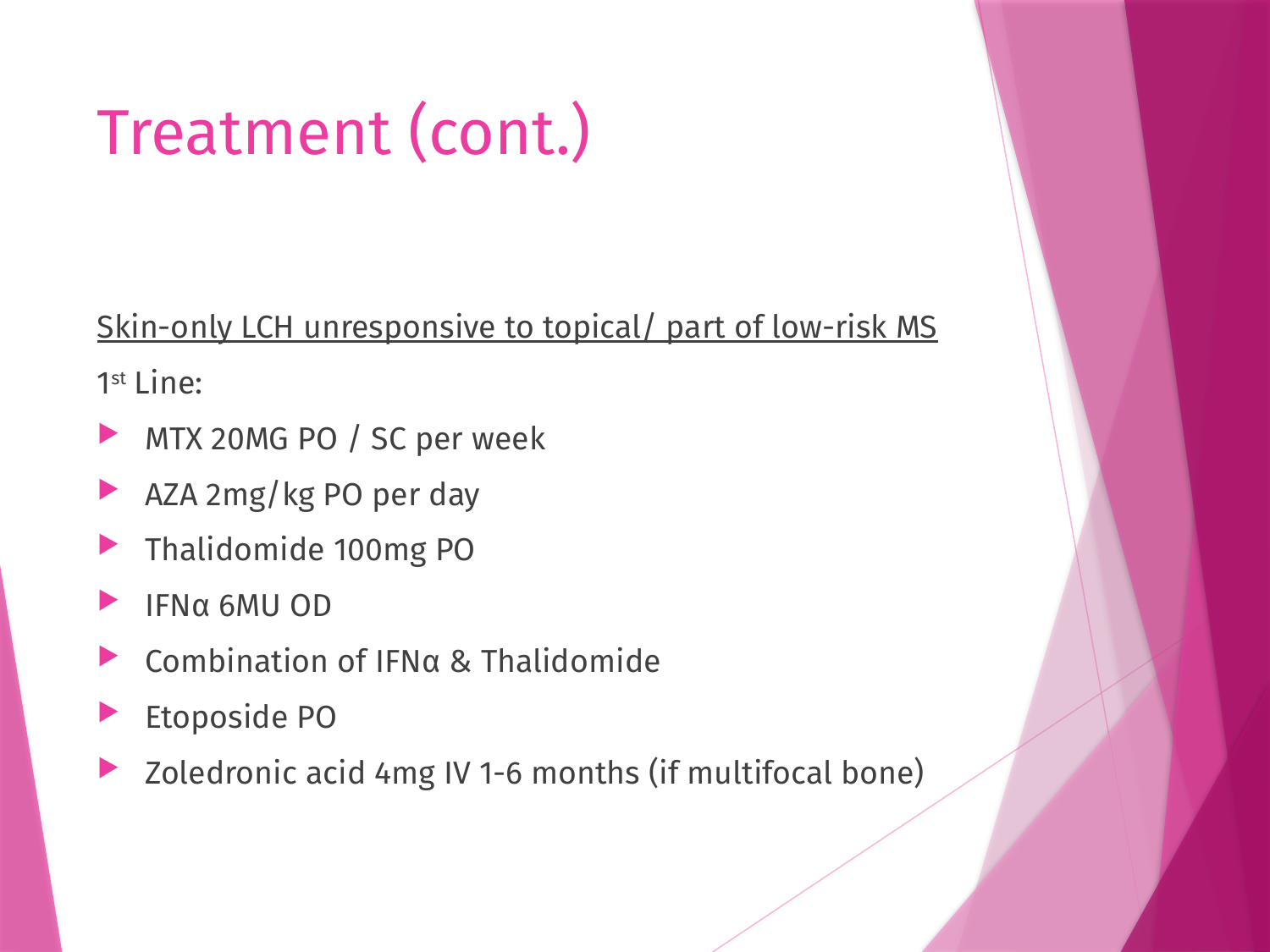

# Treatment (cont.)
Skin-only LCH unresponsive to topical/ part of low-risk MS
1st Line:
MTX 20MG PO / SC per week
AZA 2mg/kg PO per day
Thalidomide 100mg PO
IFNα 6MU OD
Combination of IFNα & Thalidomide
Etoposide PO
Zoledronic acid 4mg IV 1-6 months (if multifocal bone)